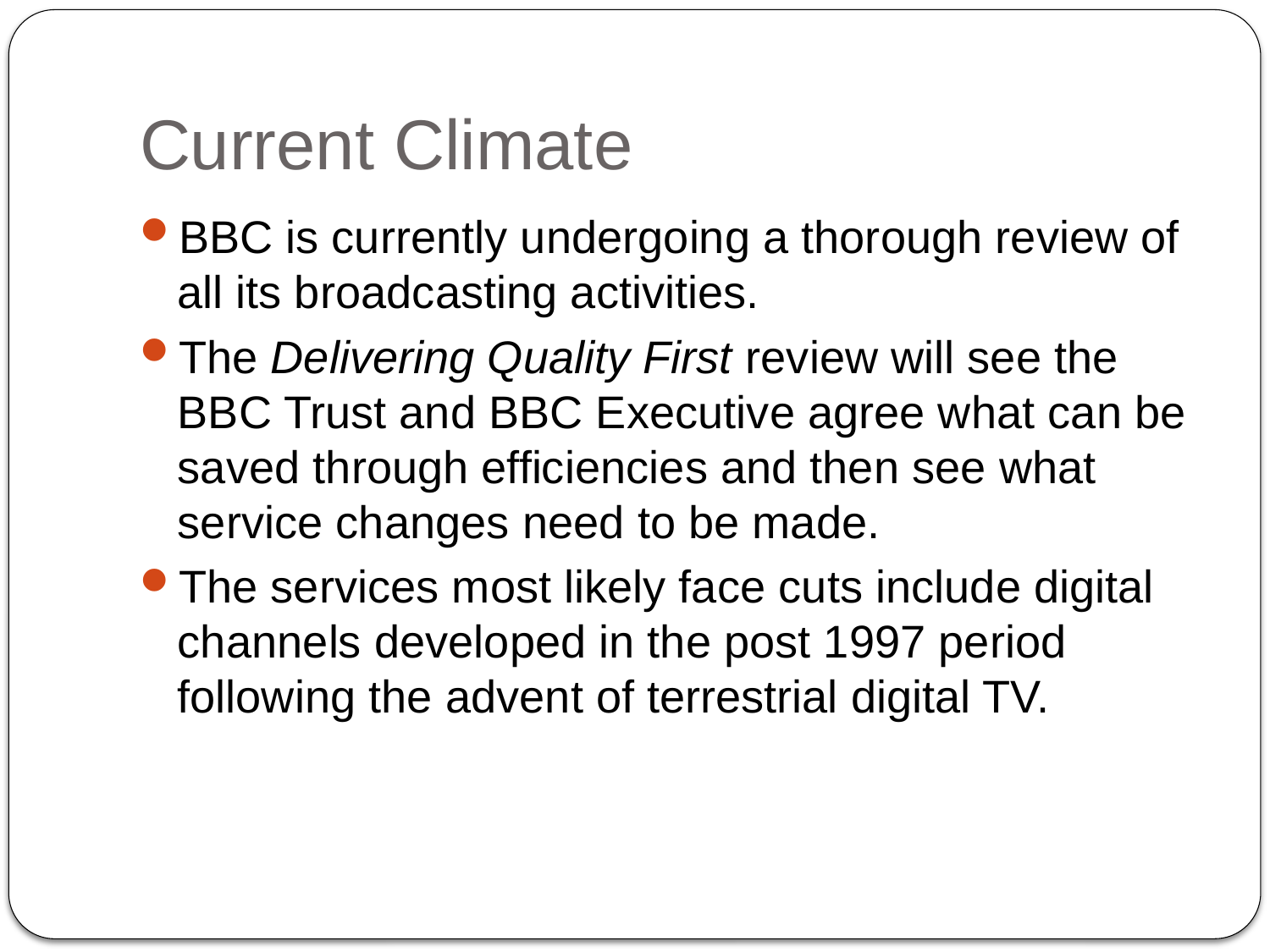

# Current Climate
BBC is currently undergoing a thorough review of all its broadcasting activities.
The Delivering Quality First review will see the BBC Trust and BBC Executive agree what can be saved through efficiencies and then see what service changes need to be made.
The services most likely face cuts include digital channels developed in the post 1997 period following the advent of terrestrial digital TV.